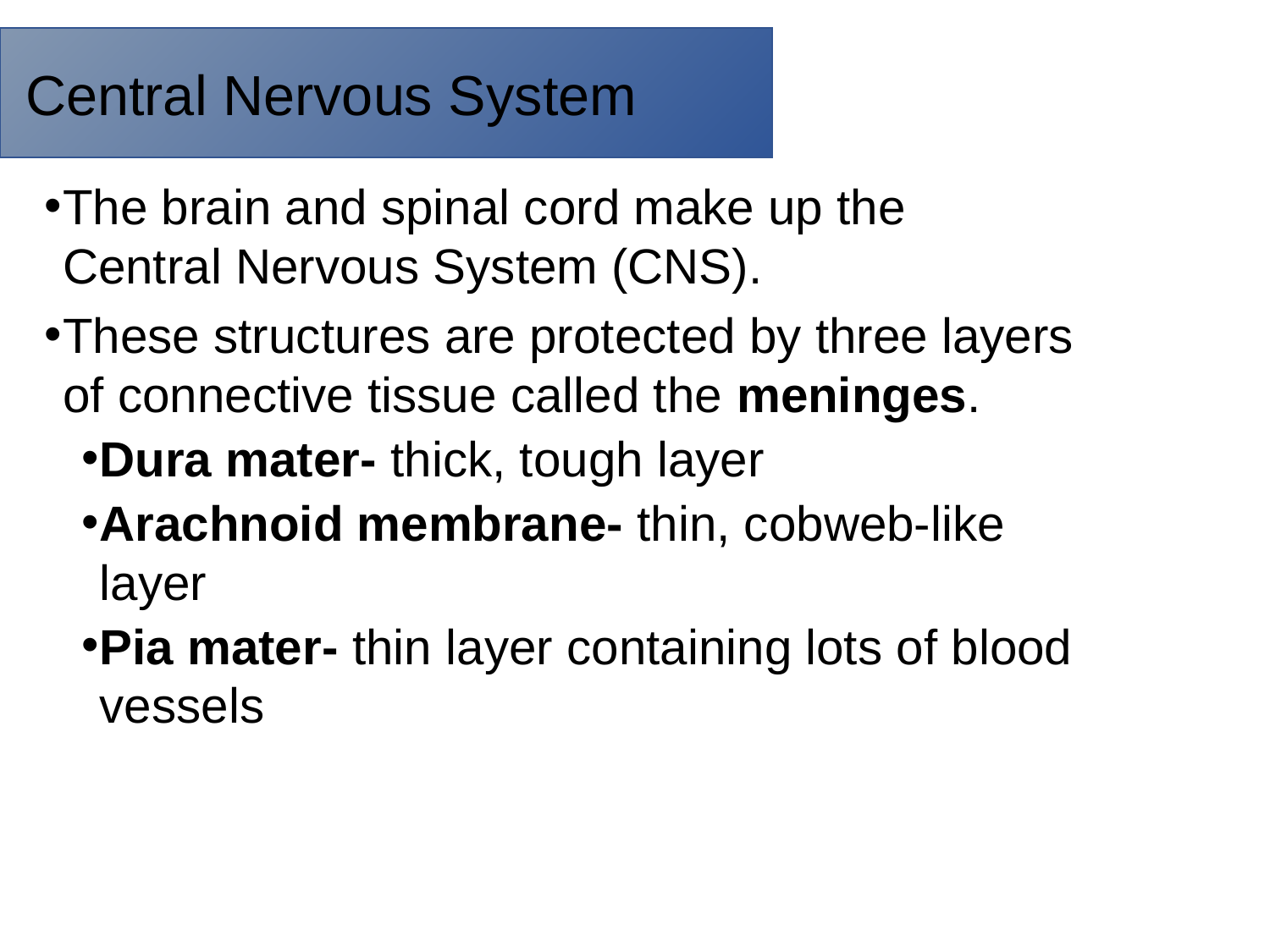

Central Nervous System
The brain and spinal cord make up the Central Nervous System (CNS).
These structures are protected by three layers of connective tissue called the meninges.
Dura mater- thick, tough layer
Arachnoid membrane- thin, cobweb-like layer
Pia mater- thin layer containing lots of blood vessels

Gnature with Gnat 2016
© Gnature with Gnat 2018